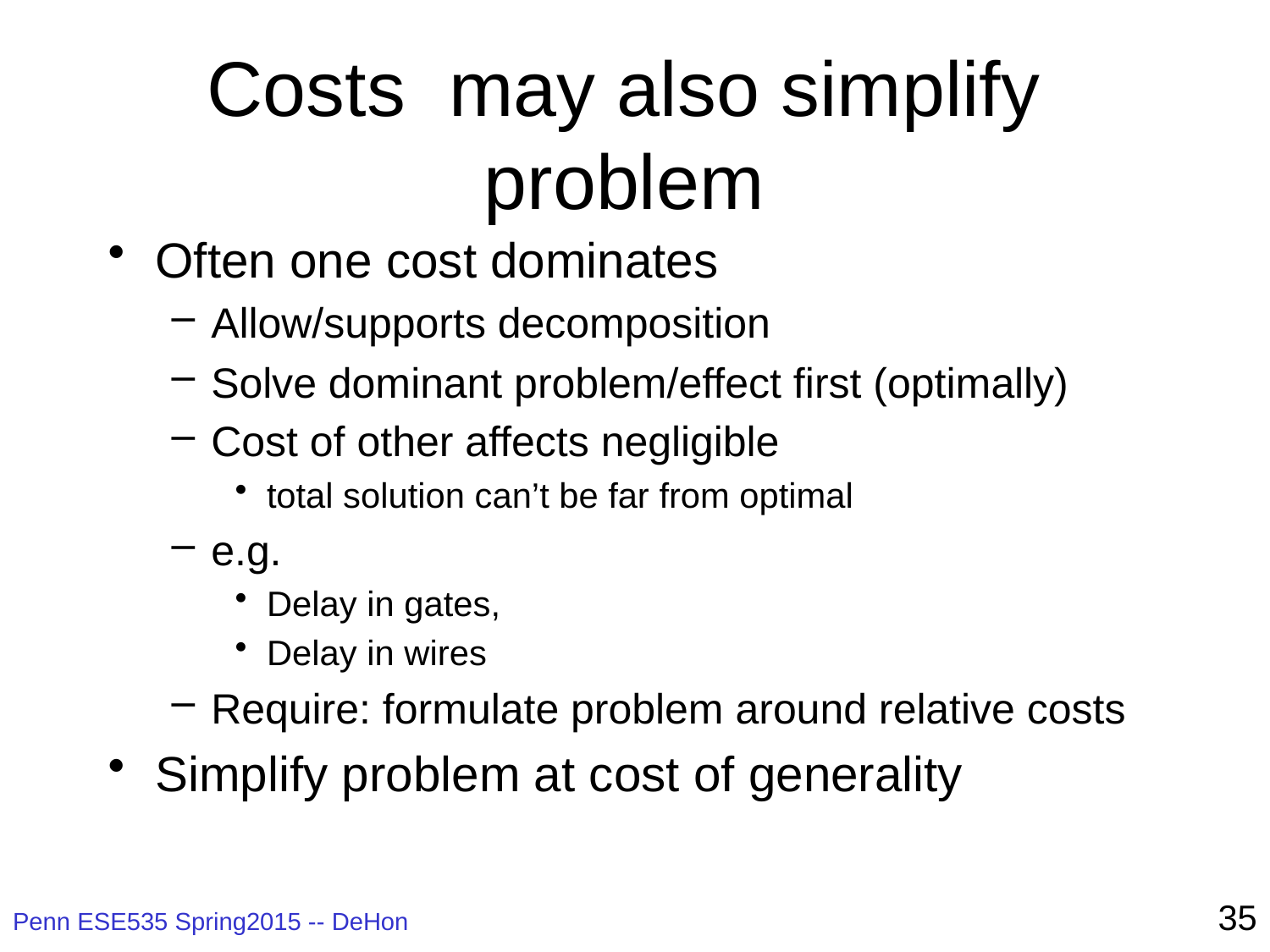

# Costs  may also simplify problem
Often one cost dominates
Allow/supports decomposition
Solve dominant problem/effect first (optimally)
Cost of other affects negligible
total solution can’t be far from optimal
e.g.
Delay in gates,
Delay in wires
Require: formulate problem around relative costs
Simplify problem at cost of generality
35
Penn ESE535 Spring2015 -- DeHon